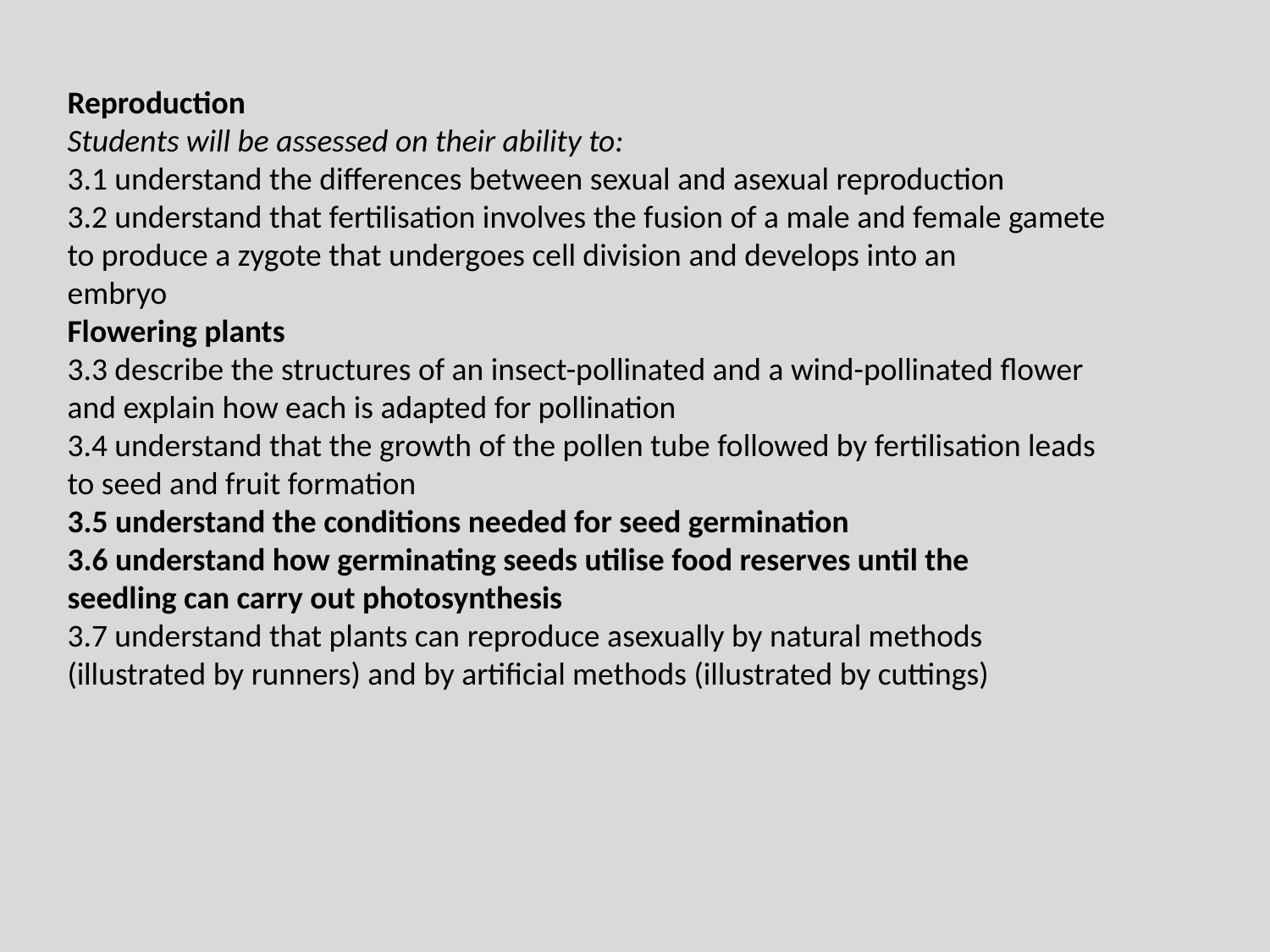

Reproduction
Students will be assessed on their ability to:
3.1 understand the differences between sexual and asexual reproduction
3.2 understand that fertilisation involves the fusion of a male and female gamete
to produce a zygote that undergoes cell division and develops into an
embryo
Flowering plants
3.3 describe the structures of an insect-pollinated and a wind-pollinated flower
and explain how each is adapted for pollination
3.4 understand that the growth of the pollen tube followed by fertilisation leads
to seed and fruit formation
3.5 understand the conditions needed for seed germination
3.6 understand how germinating seeds utilise food reserves until the
seedling can carry out photosynthesis
3.7 understand that plants can reproduce asexually by natural methods
(illustrated by runners) and by artificial methods (illustrated by cuttings)